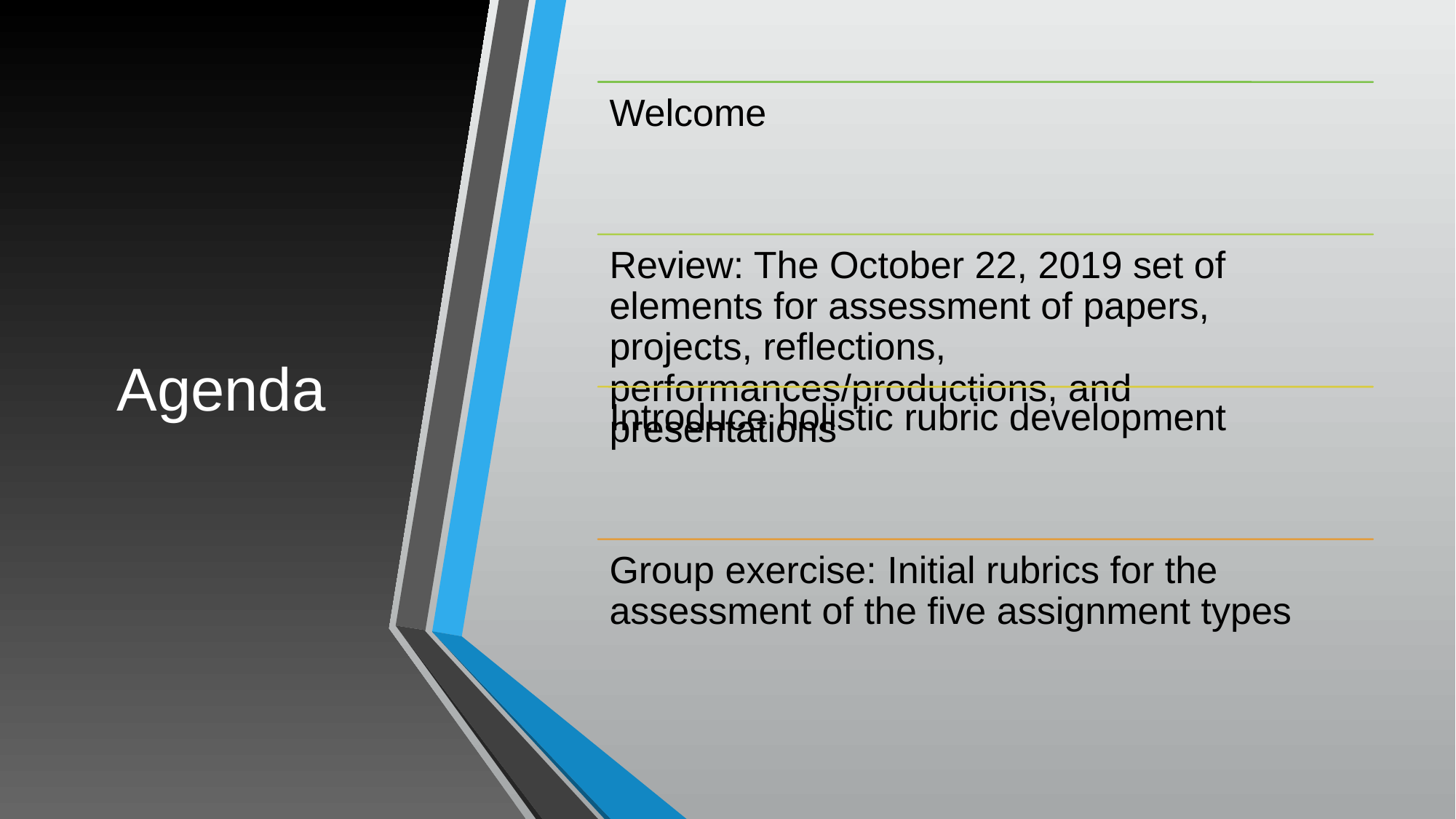

# Agenda
Welcome
Review: The October 22, 2019 set of elements for assessment of papers, projects, reflections, performances/productions, and presentations
Introduce holistic rubric development
Group exercise: Initial rubrics for the assessment of the five assignment types